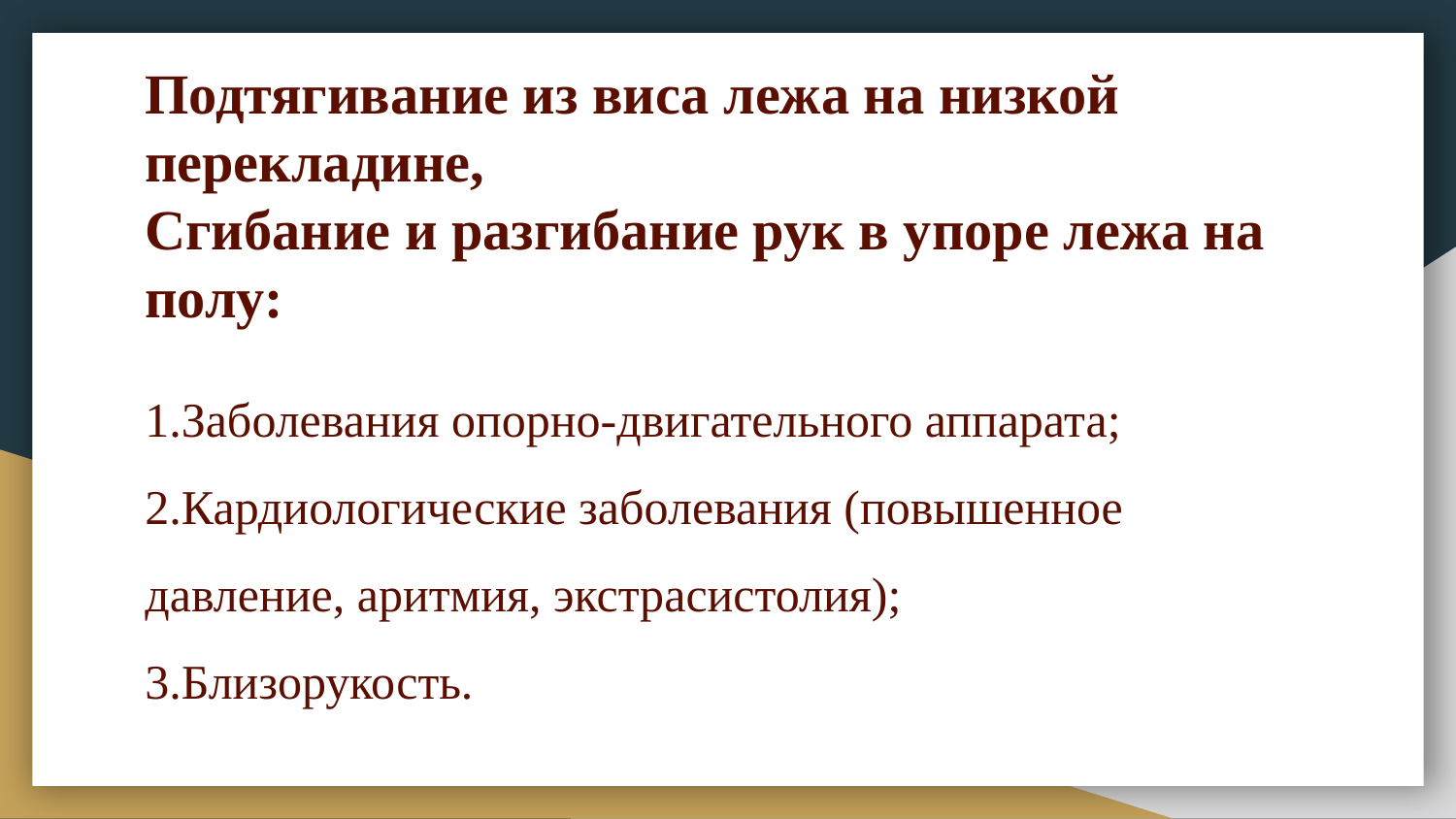

# Подтягивание из виса лежа на низкой перекладине,
Сгибание и разгибание рук в упоре лежа на полу:

1.Заболевания опорно-двигательного аппарата;
2.Кардиологические заболевания (повышенное давление, аритмия, экстрасистолия);
3.Близорукость.